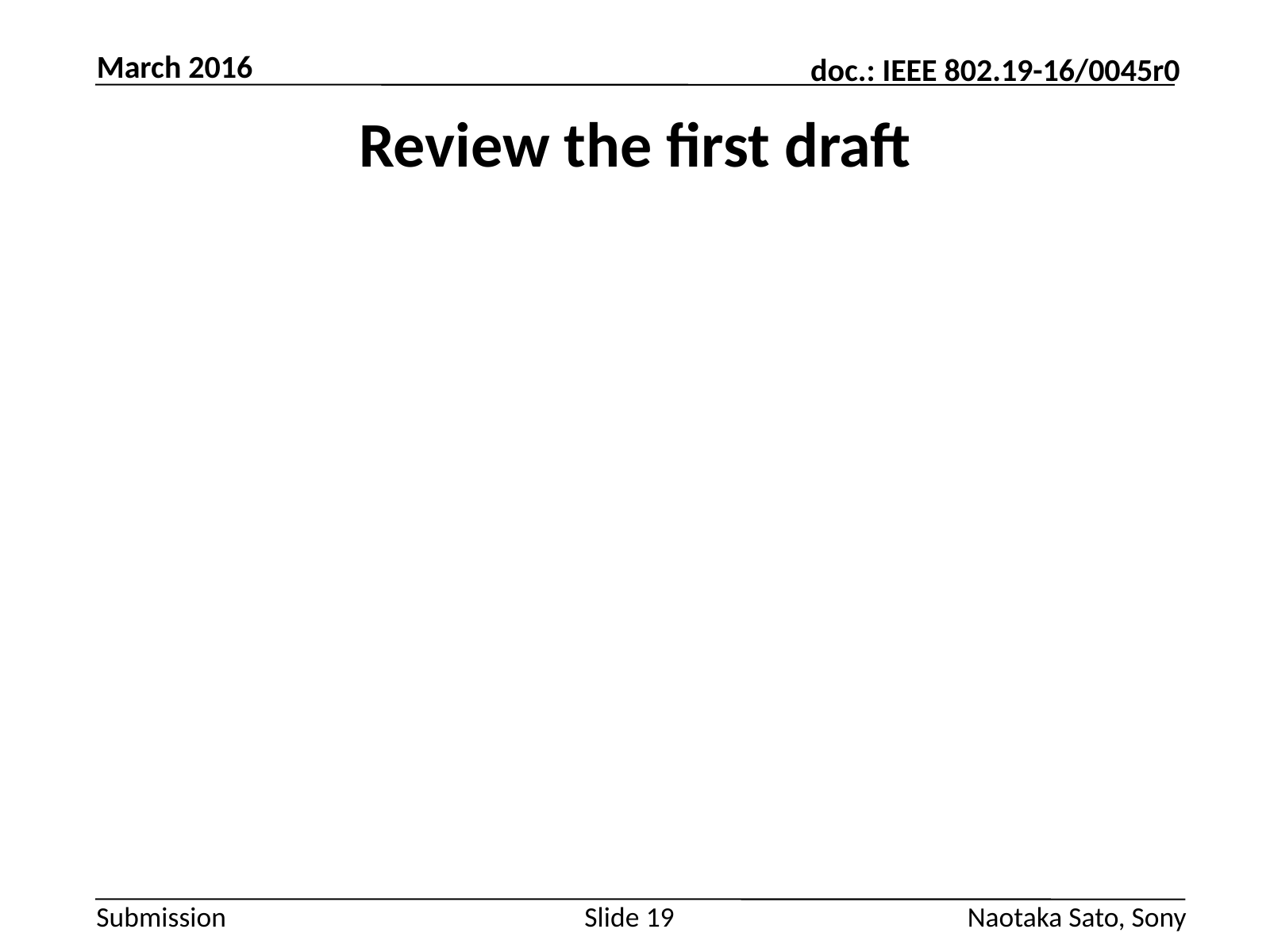

March 2016
# Review the first draft

Slide 19
Naotaka Sato, Sony